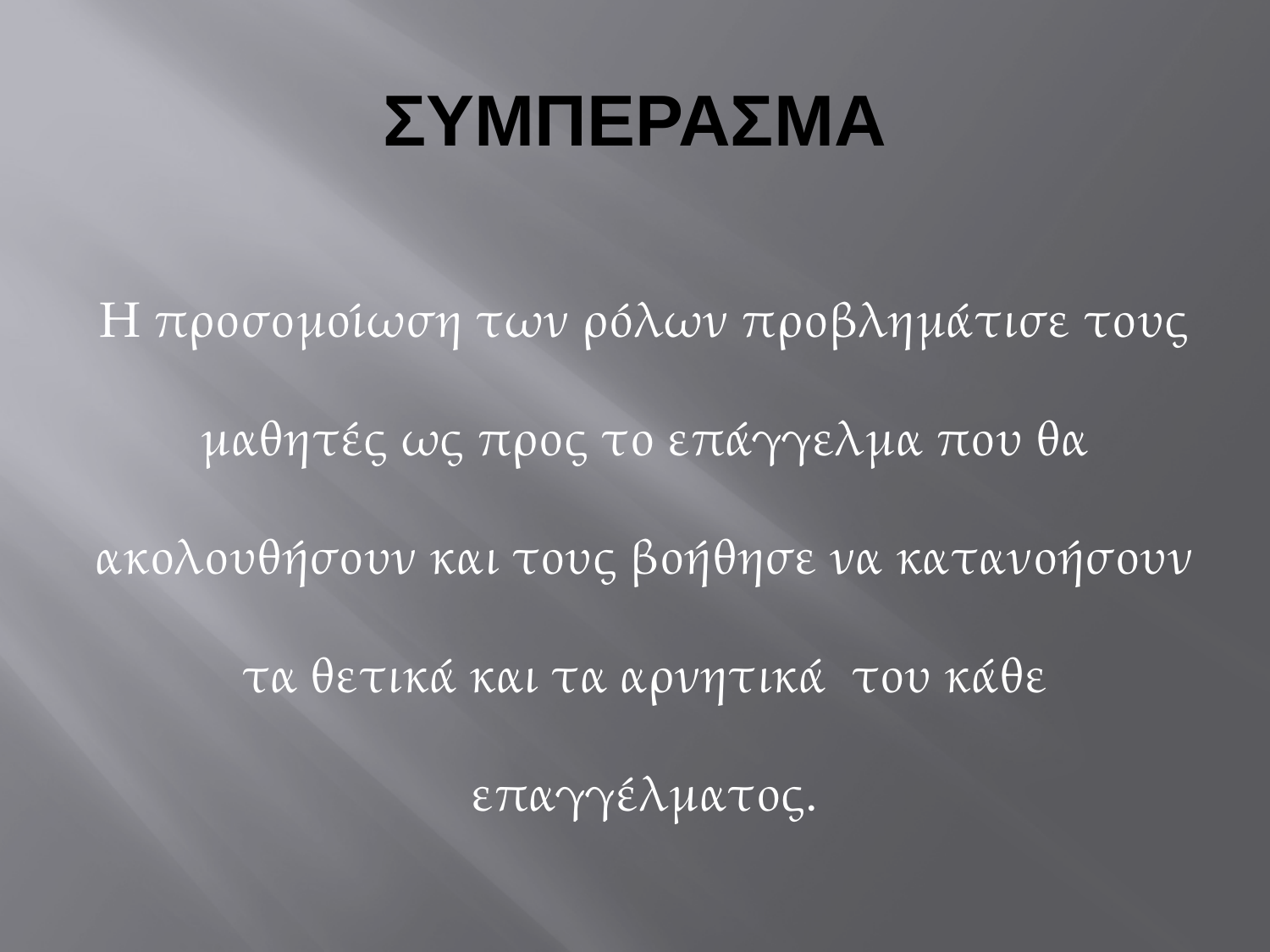

# ΣΥΜΠΕΡΑΣΜΑ
Η προσομοίωση των ρόλων προβλημάτισε τους μαθητές ως προς το επάγγελμα που θα ακολουθήσουν και τους βοήθησε να κατανοήσουν τα θετικά και τα αρνητικά  του κάθε επαγγέλματος.